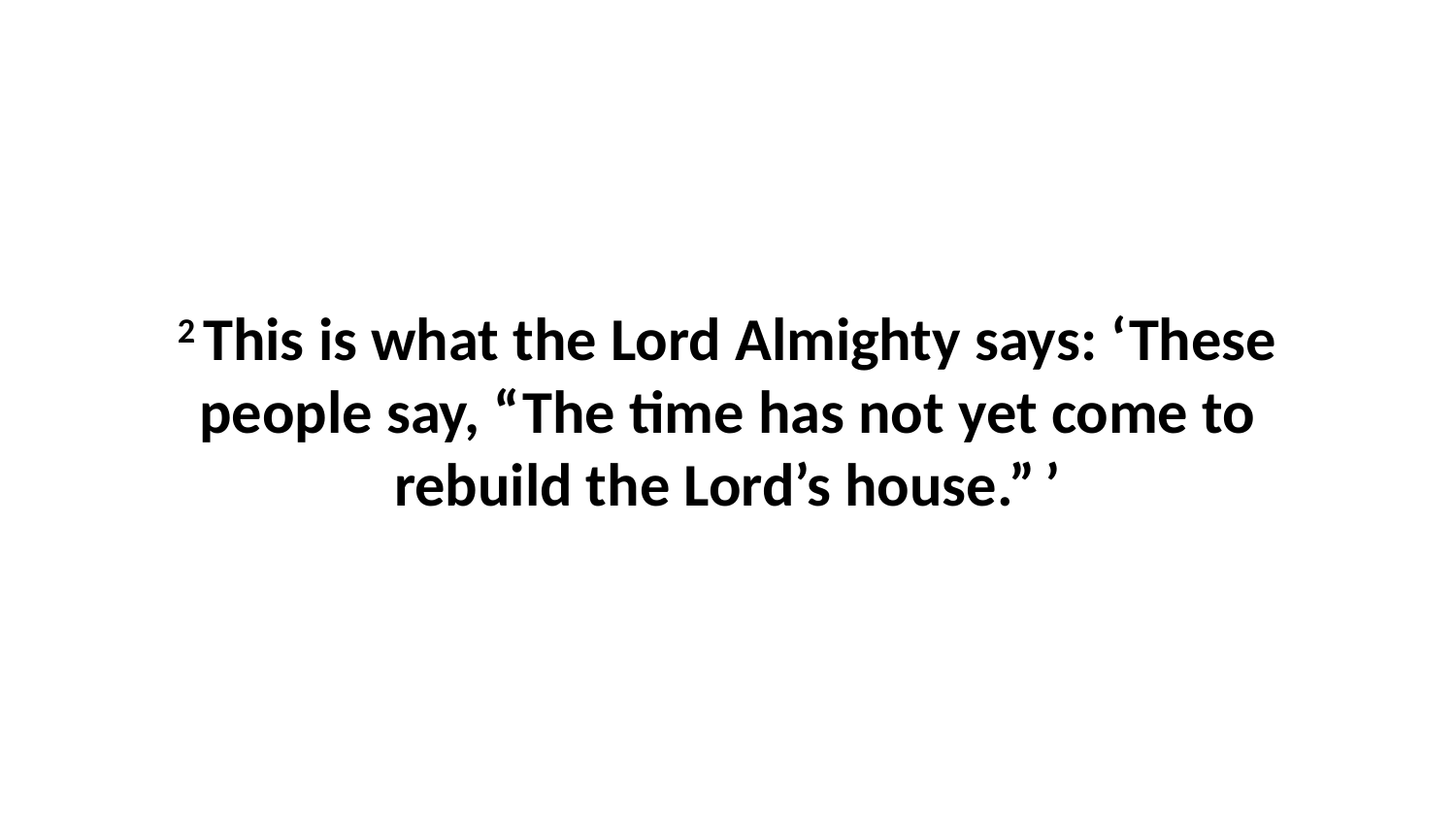

2 This is what the Lord Almighty says: ‘These people say, “The time has not yet come to rebuild the Lord’s house.” ’